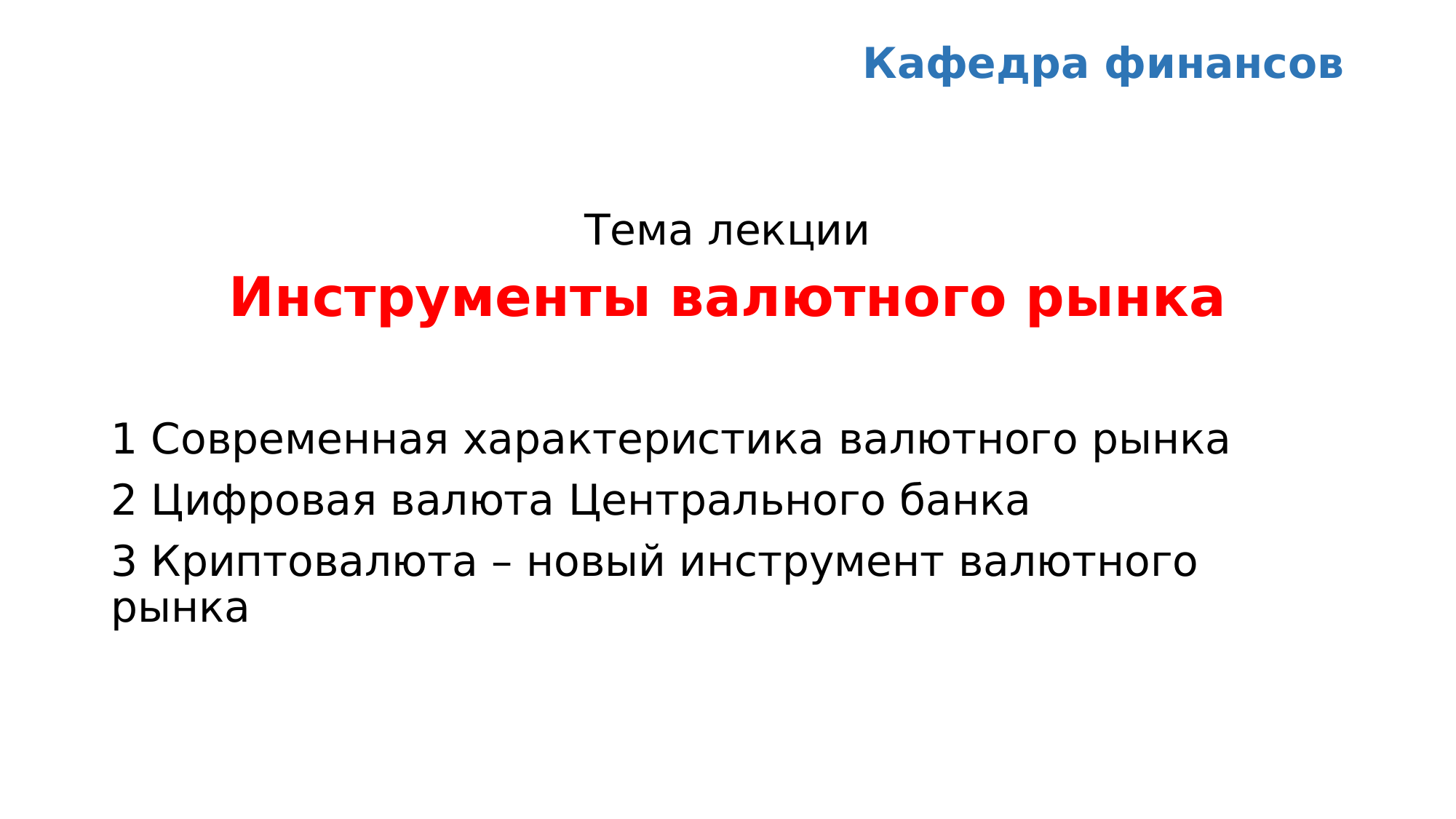

# Кафедра финансов

Тема лекции
Инструменты валютного рынка

1 Современная характеристика валютного рынка
2 Цифровая валюта Центрального банка
3 Криптовалюта – новый инструмент валютного рынка